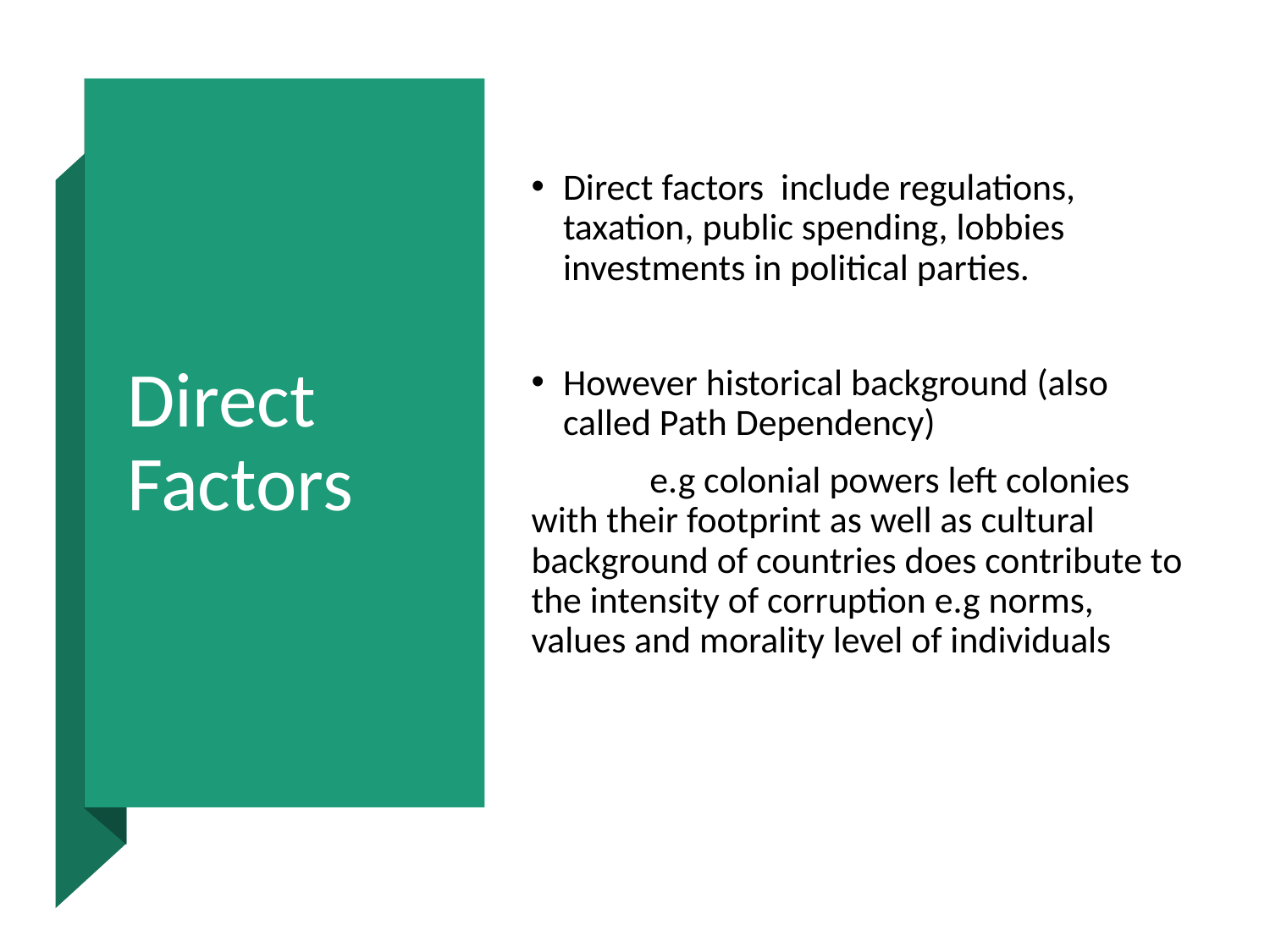

# Direct Factors
Direct factors  include regulations, taxation, public spending, lobbies investments in political parties.

However historical background (also called Path Dependency)
              e.g colonial powers left colonies with their footprint as well as cultural background of countries does contribute to the intensity of corruption e.g norms, values and morality level of individuals